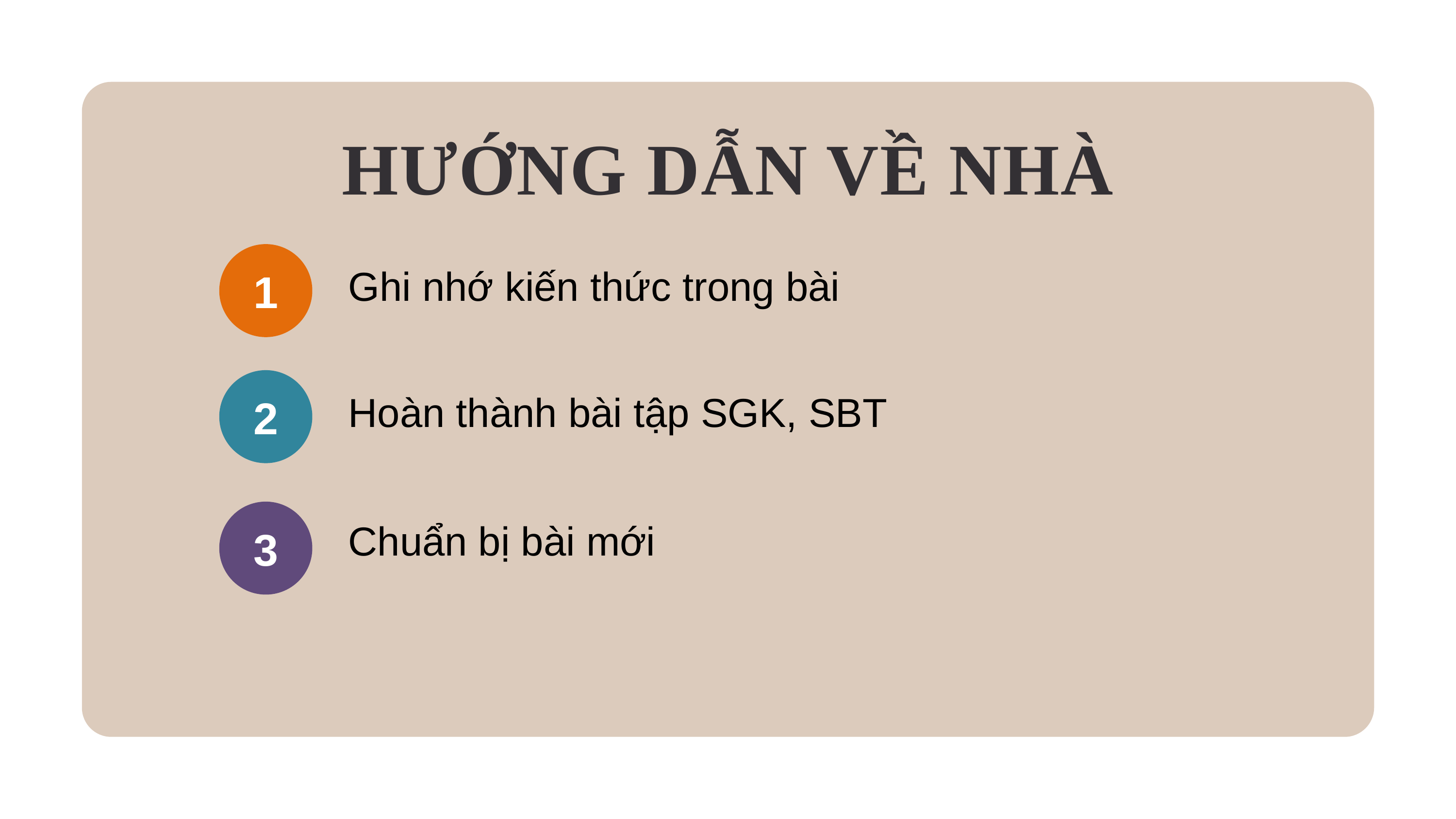

HƯỚNG DẪN VỀ NHÀ
1
Ghi nhớ kiến thức trong bài
2
Hoàn thành bài tập SGK, SBT
Chuẩn bị bài mới
3